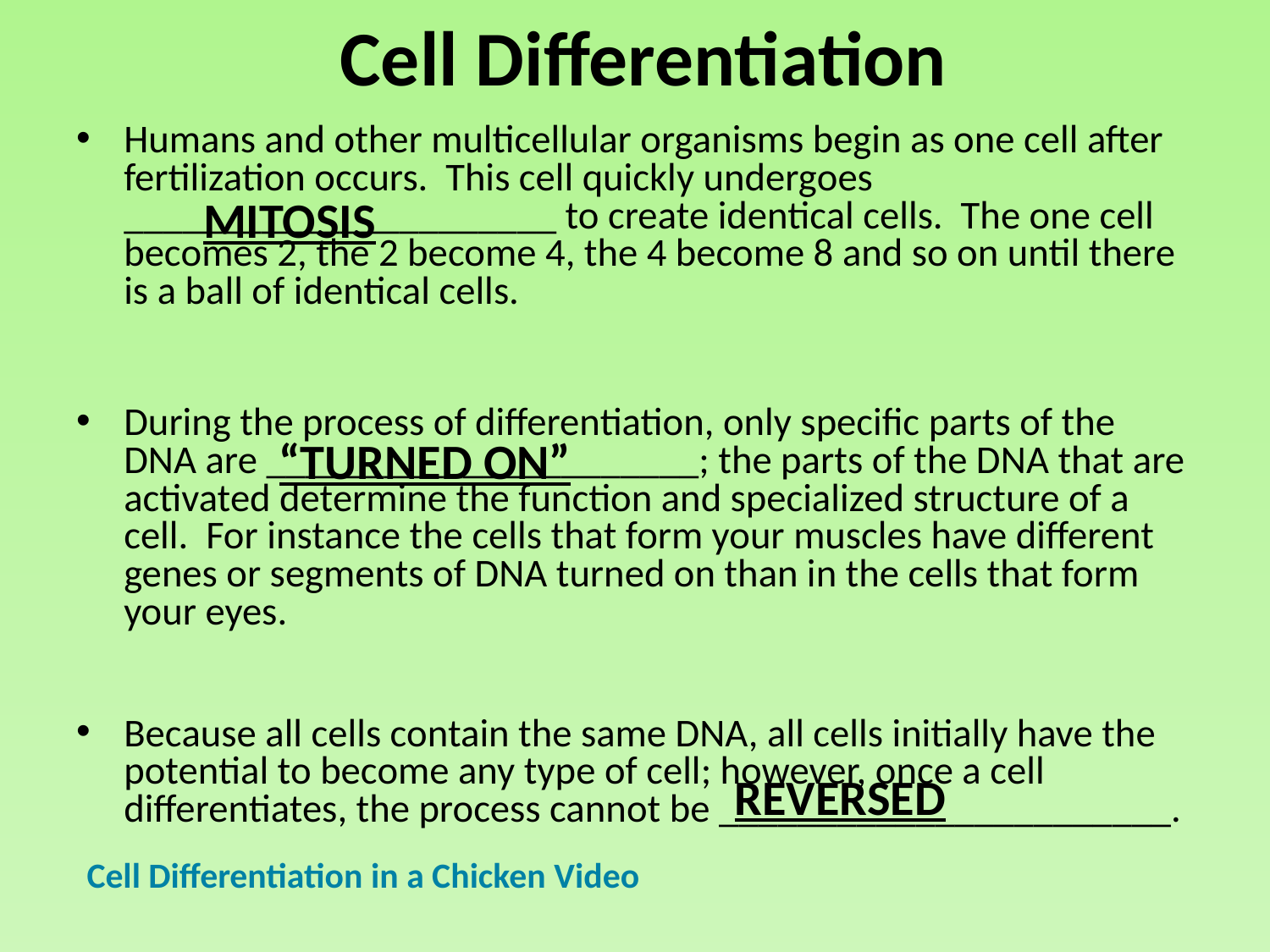

# Cell Differentiation
Humans and other multicellular organisms begin as one cell after fertilization occurs.  This cell quickly undergoes ______________________ to create identical cells.  The one cell becomes 2, the 2 become 4, the 4 become 8 and so on until there is a ball of identical cells.
During the process of differentiation, only specific parts of the DNA are ______________________; the parts of the DNA that are activated determine the function and specialized structure of a cell.  For instance the cells that form your muscles have different genes or segments of DNA turned on than in the cells that form your eyes.
Because all cells contain the same DNA, all cells initially have the potential to become any type of cell; however, once a cell differentiates, the process cannot be _______________________.

MITOSIS
“TURNED ON”
REVERSED
Cell Differentiation in a Chicken Video